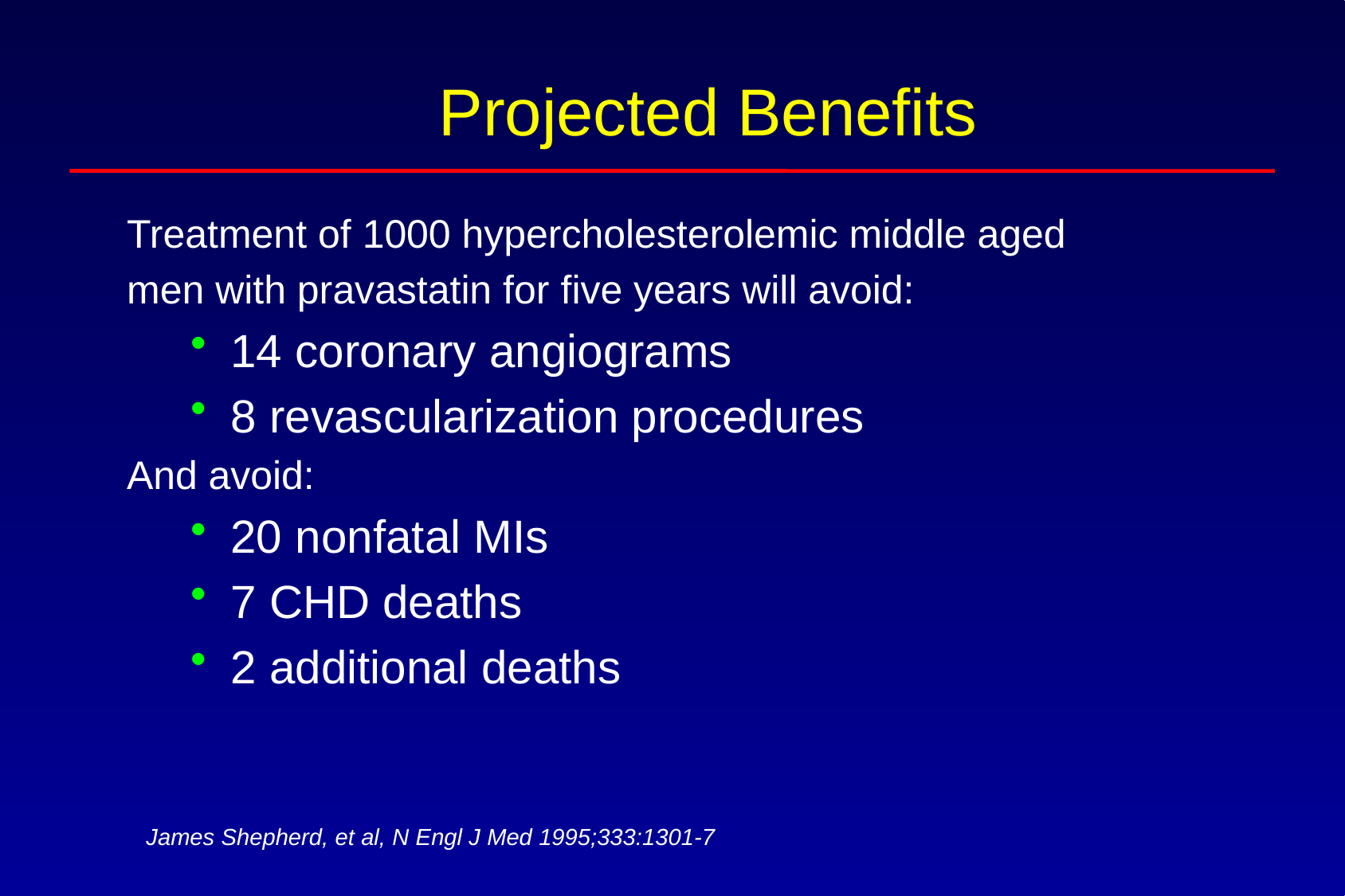

# Projected Benefits

Treatment of 1000 hypercholesterolemic middle aged
men with pravastatin for five years will avoid:
14 coronary angiograms
8 revascularization procedures
And avoid:
20 nonfatal MIs
7 CHD deaths
2 additional deaths

James Shepherd, et al, N Engl J Med 1995;333:1301-7